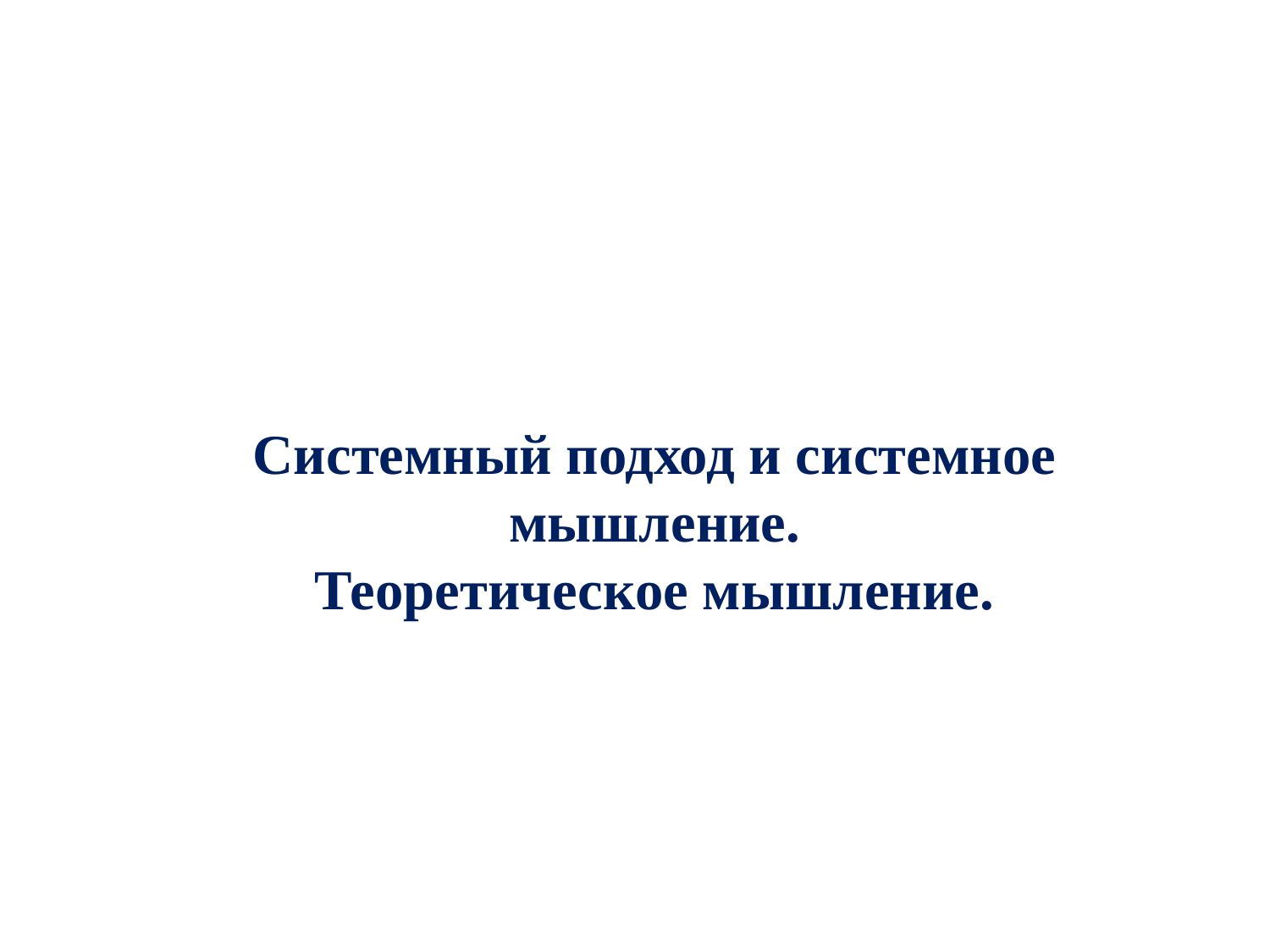

Системный подход и системное мышление.
Теоретическое мышление.